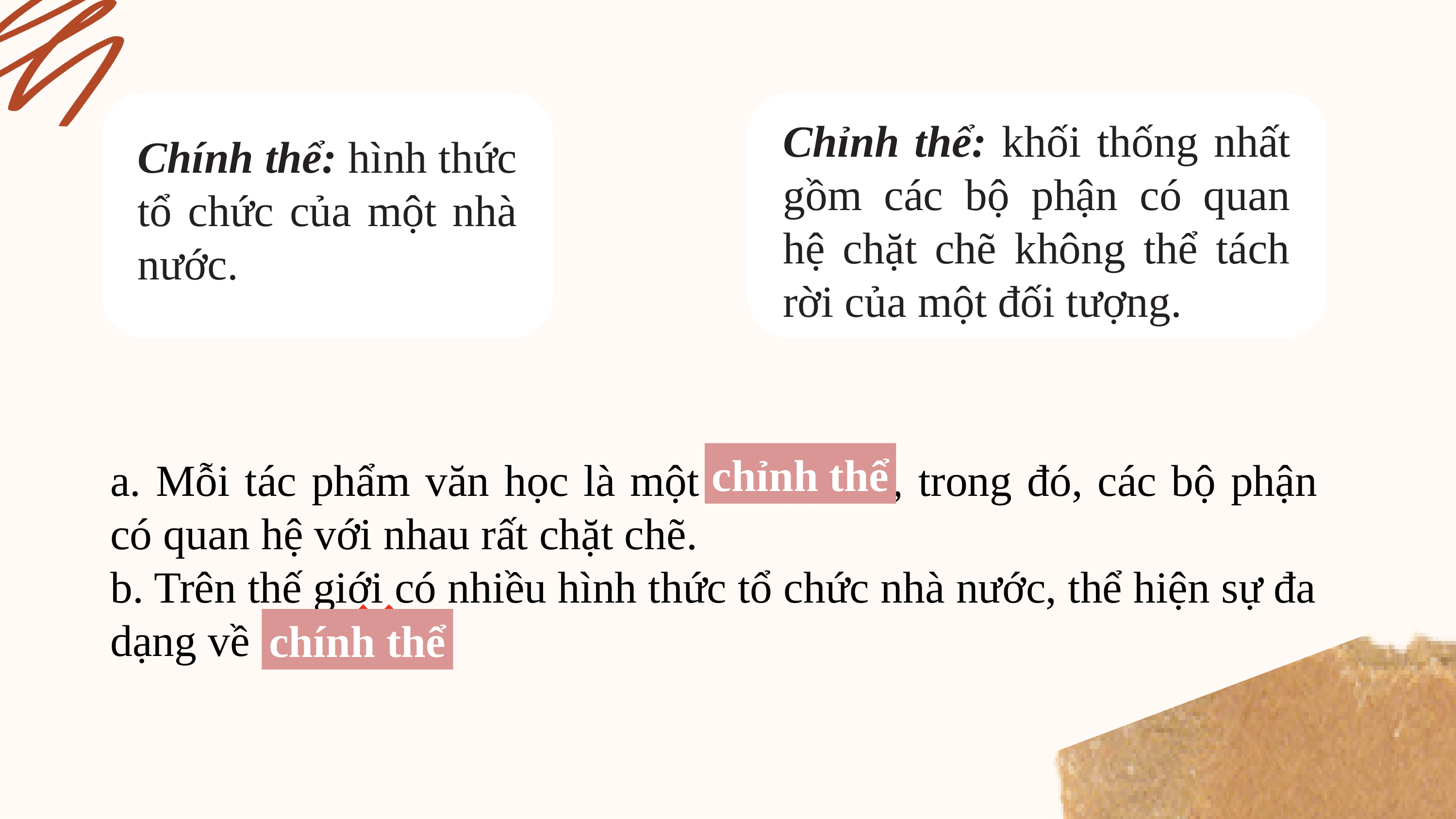

Chính thể: hình thức tổ chức của một nhà nước.

Chỉnh thể: khối thống nhất gồm các bộ phận có quan hệ chặt chẽ không thể tách rời của một đối tượng.

a. Mỗi tác phẩm văn học là một chính thể, trong đó, các bộ phận có quan hệ với nhau rất chặt chẽ.
b. Trên thế giới có nhiều hình thức tổ chức nhà nước, thể hiện sự đa dạng về chỉnh thể.
chỉnh thể

chính thể